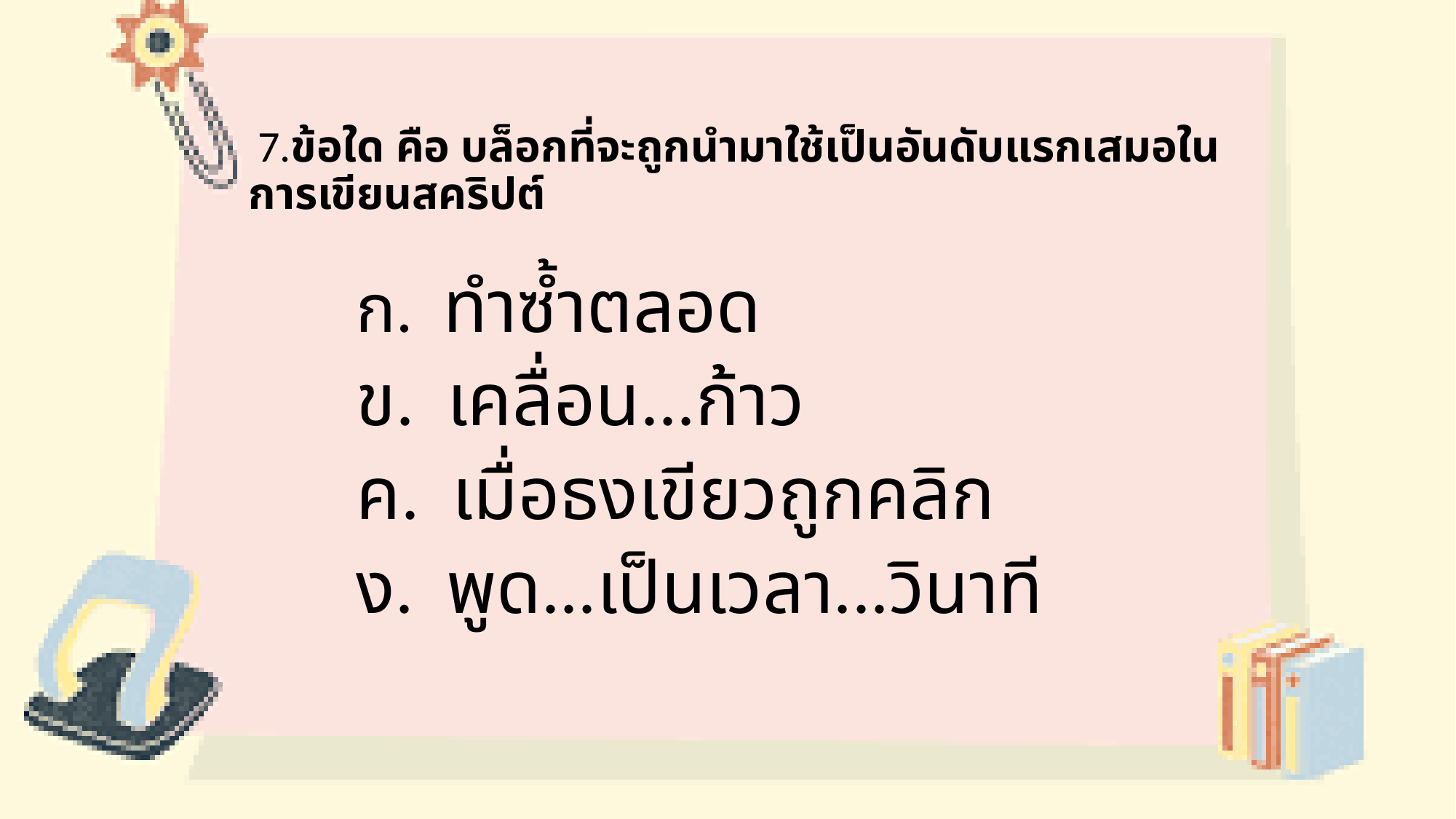

# 7.ข้อใด คือ บล็อกที่จะถูกนำมาใช้เป็นอันดับแรกเสมอในการเขียนสคริปต์
ก.  ทำซ้ำตลอด
ข.  เคลื่อน...ก้าว
ค.  เมื่อธงเขียวถูกคลิก
ง.  พูด...เป็นเวลา...วินาที